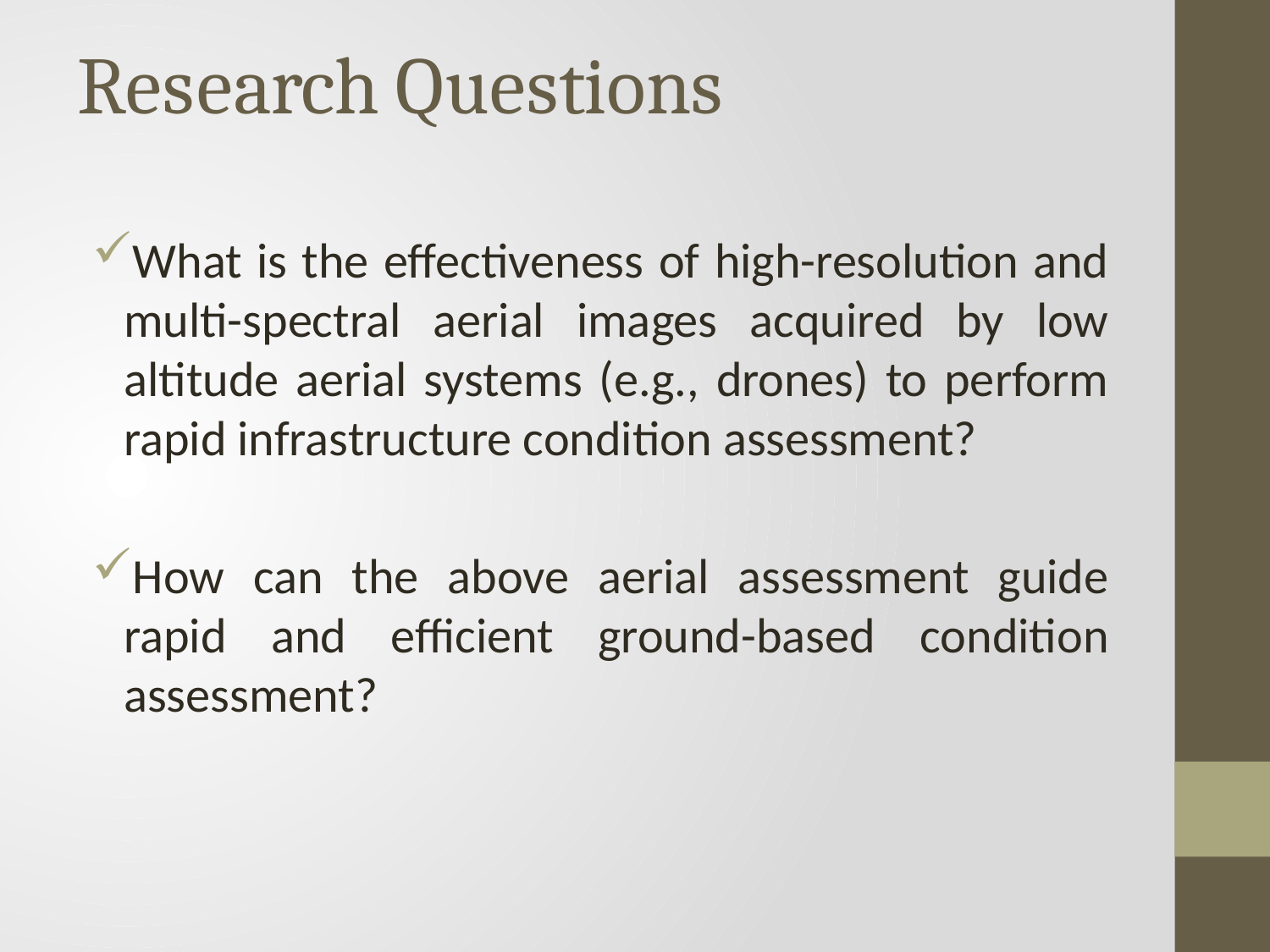

# Research Questions
What is the effectiveness of high-resolution and multi-spectral aerial images acquired by low altitude aerial systems (e.g., drones) to perform rapid infrastructure condition assessment?

How can the above aerial assessment guide rapid and efficient ground-based condition assessment?